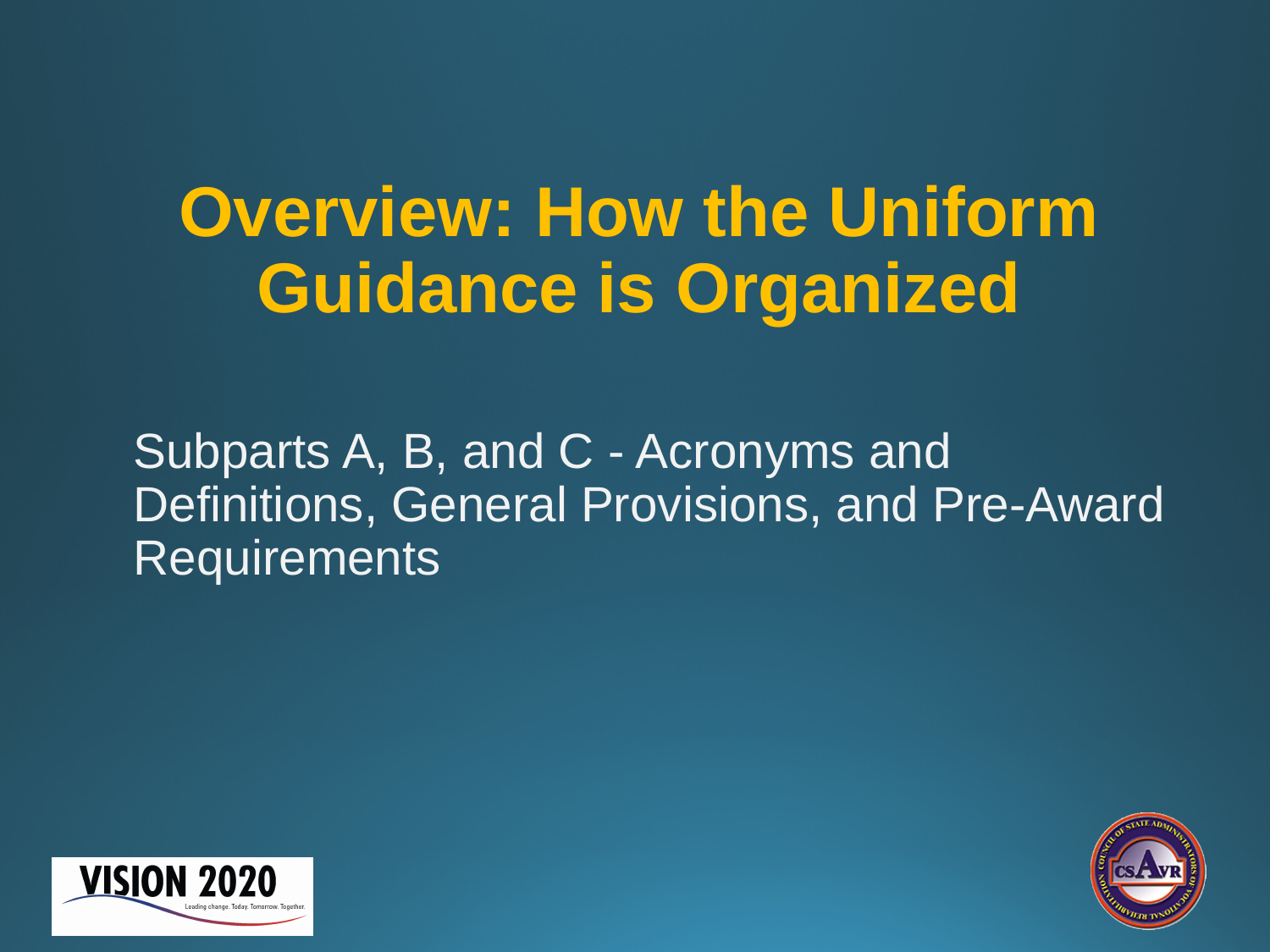

# Overview: How the Uniform Guidance is Organized
Subparts A, B, and C - Acronyms and Definitions, General Provisions, and Pre-Award Requirements